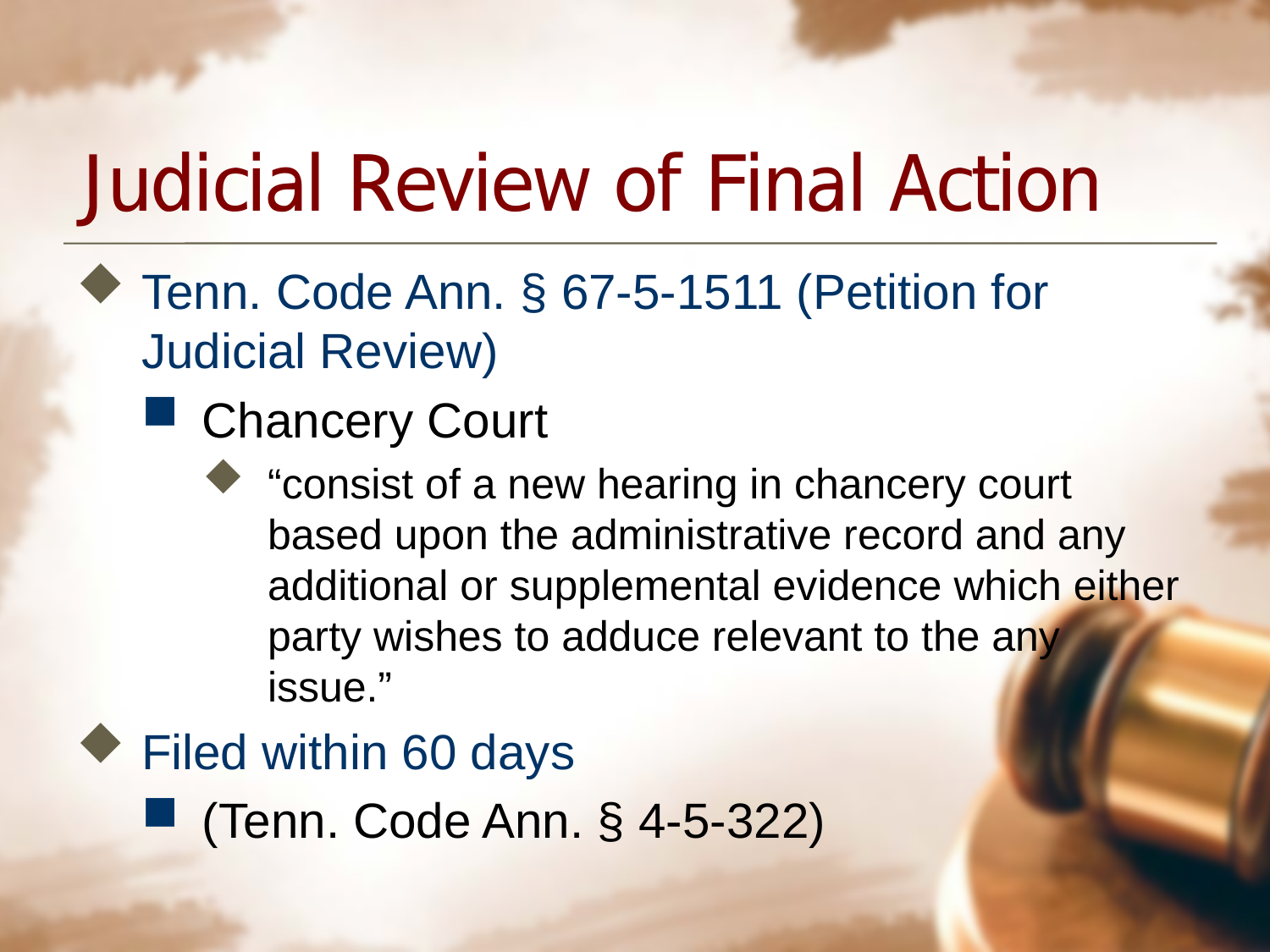

# Judicial Review of Final Action
Tenn. Code Ann. § 67-5-1511 (Petition for Judicial Review)
Chancery Court
“consist of a new hearing in chancery court based upon the administrative record and any additional or supplemental evidence which either party wishes to adduce relevant to the any issue.”
Filed within 60 days
(Tenn. Code Ann. § 4-5-322)